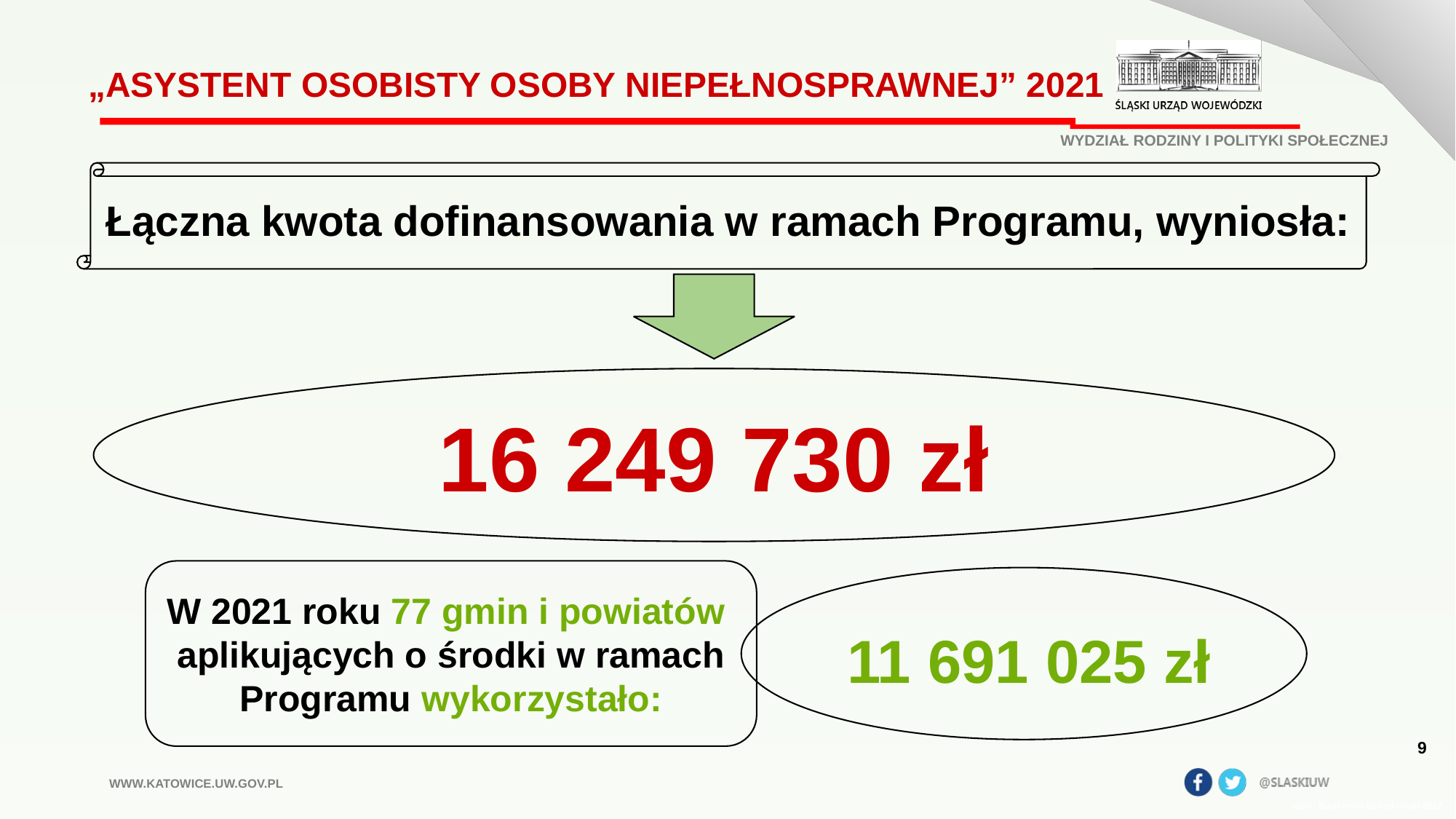

# „Asystent osobisty osoby niepełnosprawnej” 2021
WYDZIAŁ RODZINY I POLITYKI SPOŁECZNEJ
Łączna kwota dofinansowania w ramach Programu, wyniosła:

16 249 730 zł
W 2021 roku 77 gmin i powiatów
aplikujących o środki w ramach Programu wykorzystało:
 11 691 025 zł
9